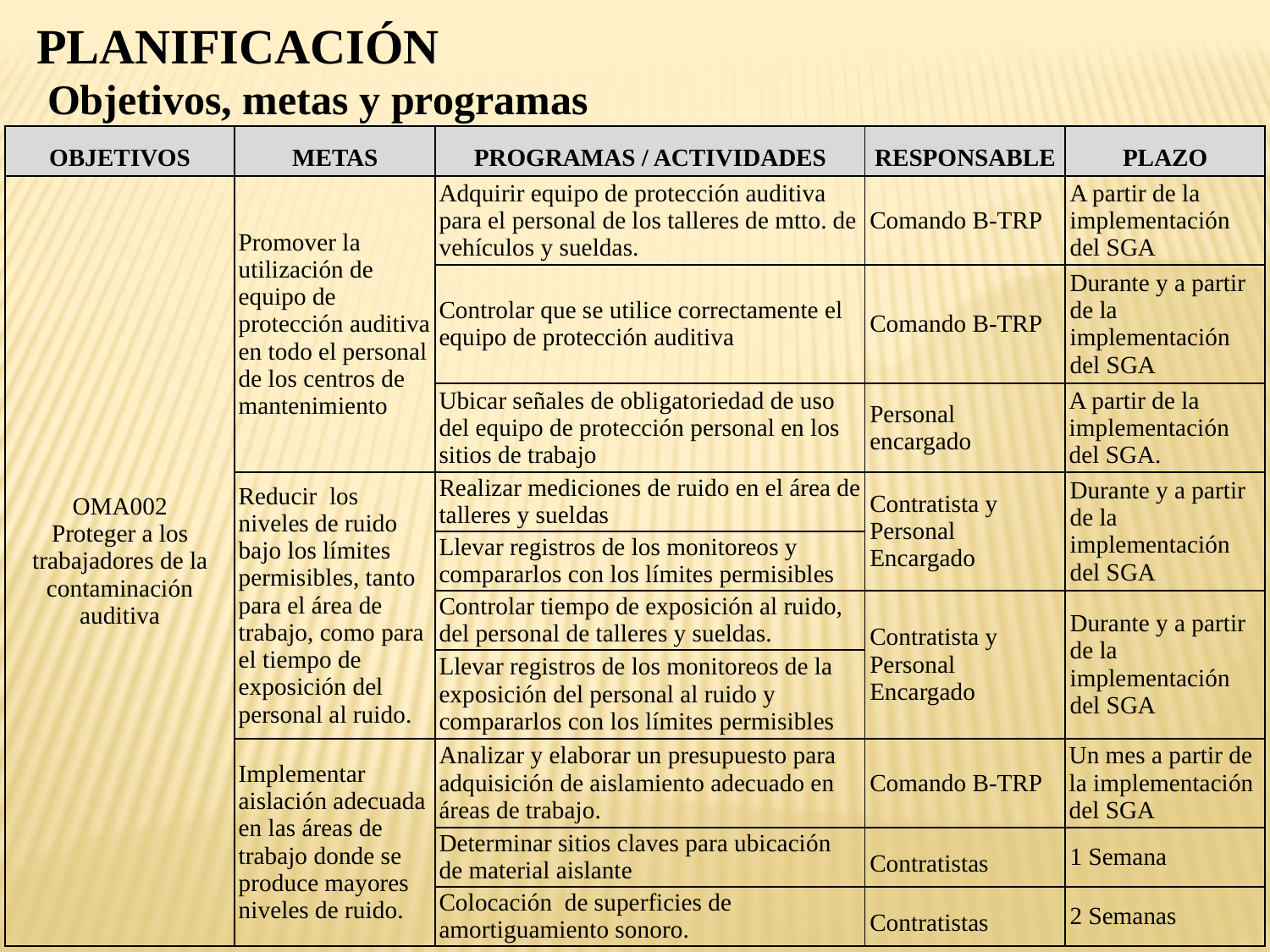

PLANIFICACIÓN
Objetivos, metas y programas
| OBJETIVOS | METAS | PROGRAMAS / ACTIVIDADES | RESPONSABLE | PLAZO |
| --- | --- | --- | --- | --- |
| OMA002 Proteger a los trabajadores de la contaminación auditiva | Promover la utilización de equipo de protección auditiva en todo el personal de los centros de mantenimiento | Adquirir equipo de protección auditiva para el personal de los talleres de mtto. de vehículos y sueldas. | Comando B-TRP | A partir de la implementación del SGA |
|  |  | Controlar que se utilice correctamente el equipo de protección auditiva | Comando B-TRP | Durante y a partir de la implementación del SGA |
|  |  | Ubicar señales de obligatoriedad de uso del equipo de protección personal en los sitios de trabajo | Personal encargado | A partir de la implementación del SGA. |
|  | Reducir los niveles de ruido bajo los límites permisibles, tanto para el área de trabajo, como para el tiempo de exposición del personal al ruido. | Realizar mediciones de ruido en el área de talleres y sueldas | Contratista y Personal Encargado | Durante y a partir de la implementación del SGA |
|  |  | Llevar registros de los monitoreos y compararlos con los límites permisibles |  |  |
|  |  | Controlar tiempo de exposición al ruido, del personal de talleres y sueldas. | Contratista y Personal Encargado | Durante y a partir de la implementación del SGA |
|  |  | Llevar registros de los monitoreos de la exposición del personal al ruido y compararlos con los límites permisibles |  |  |
|  | Implementar aislación adecuada en las áreas de trabajo donde se produce mayores niveles de ruido. | Analizar y elaborar un presupuesto para adquisición de aislamiento adecuado en áreas de trabajo. | Comando B-TRP | Un mes a partir de la implementación del SGA |
|  |  | Determinar sitios claves para ubicación de material aislante | Contratistas | 1 Semana |
|  |  | Colocación de superficies de amortiguamiento sonoro. | Contratistas | 2 Semanas |